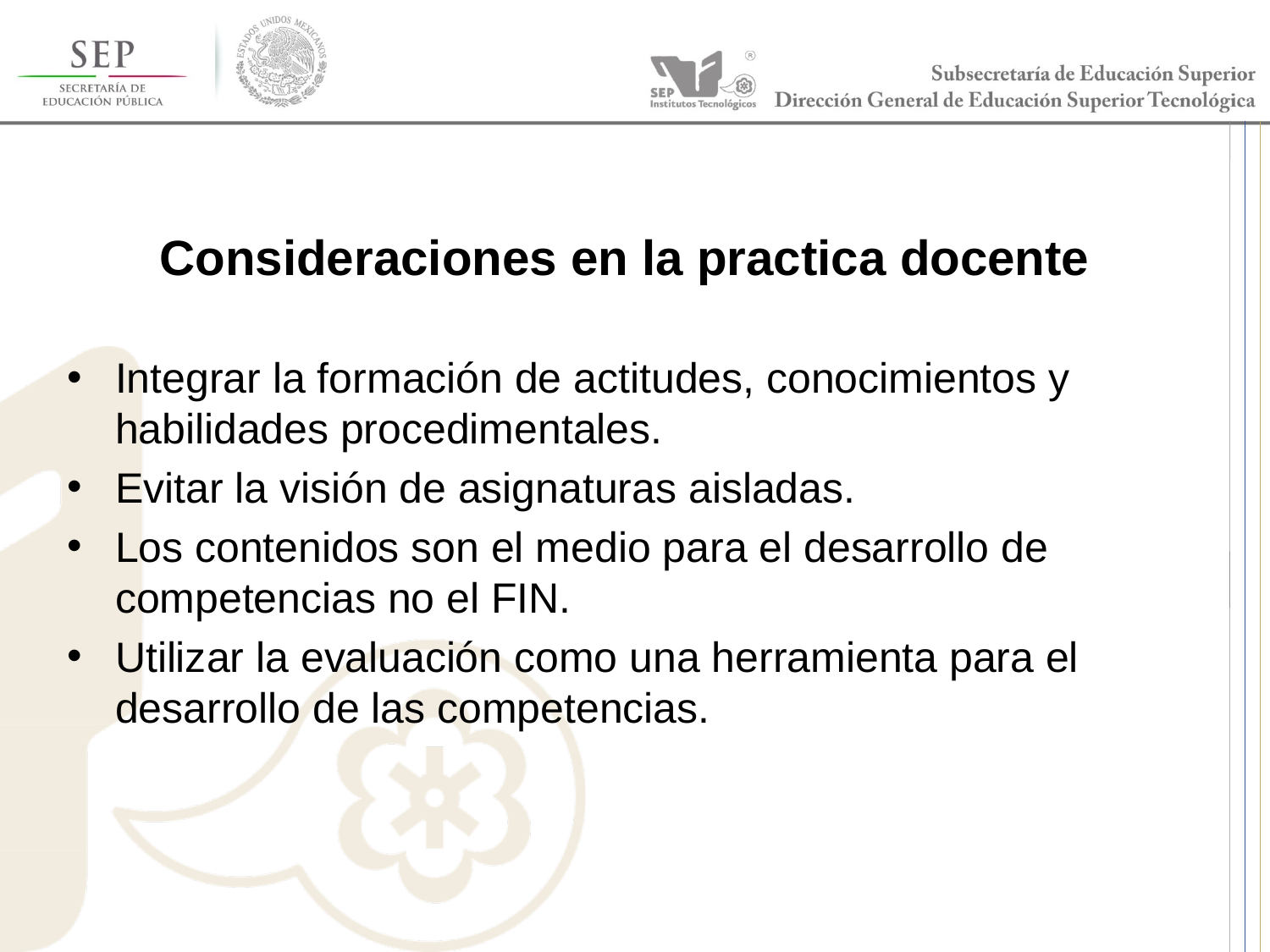

# Consideraciones en la practica docente
Integrar la formación de actitudes, conocimientos y habilidades procedimentales.
Evitar la visión de asignaturas aisladas.
Los contenidos son el medio para el desarrollo de competencias no el FIN.
Utilizar la evaluación como una herramienta para el desarrollo de las competencias.